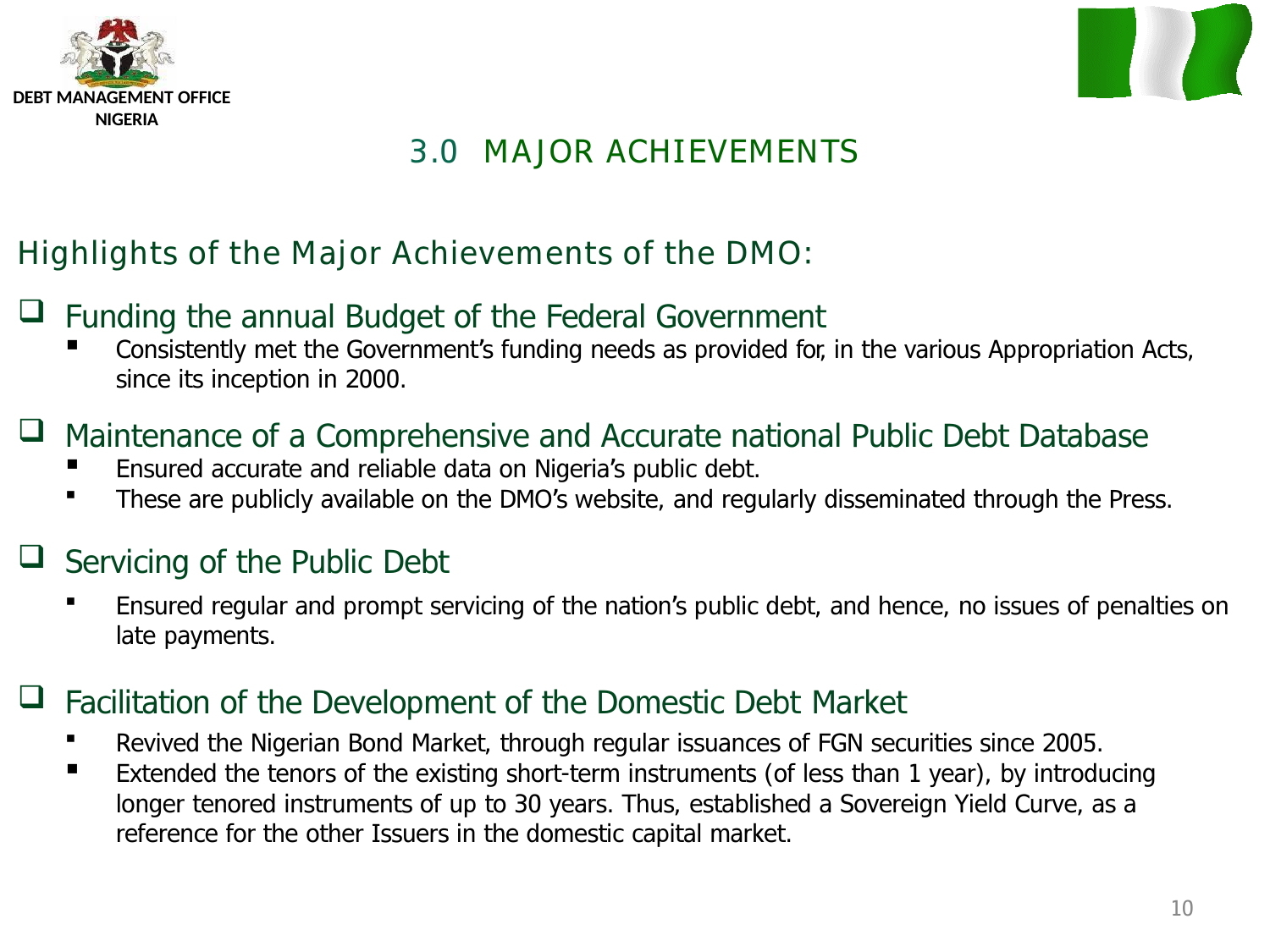

DEBT MANAGEMENT OFFICE  NIGERIA
# 3.0	MAJOR ACHIEVEMENTS
Highlights of the Major Achievements of the DMO:
Funding the annual Budget of the Federal Government
Consistently met the Government’s funding needs as provided for, in the various Appropriation Acts, since its inception in 2000.
Maintenance of a Comprehensive and Accurate national Public Debt Database
Ensured accurate and reliable data on Nigeria’s public debt.
These are publicly available on the DMO’s website, and regularly disseminated through the Press.

Servicing of the Public Debt
Ensured regular and prompt servicing of the nation’s public debt, and hence, no issues of penalties on late payments.

Facilitation of the Development of the Domestic Debt Market
Revived the Nigerian Bond Market, through regular issuances of FGN securities since 2005.
Extended the tenors of the existing short-term instruments (of less than 1 year), by introducing  longer tenored instruments of up to 30 years. Thus, established a Sovereign Yield Curve, as a  reference for the other Issuers in the domestic capital market.
10